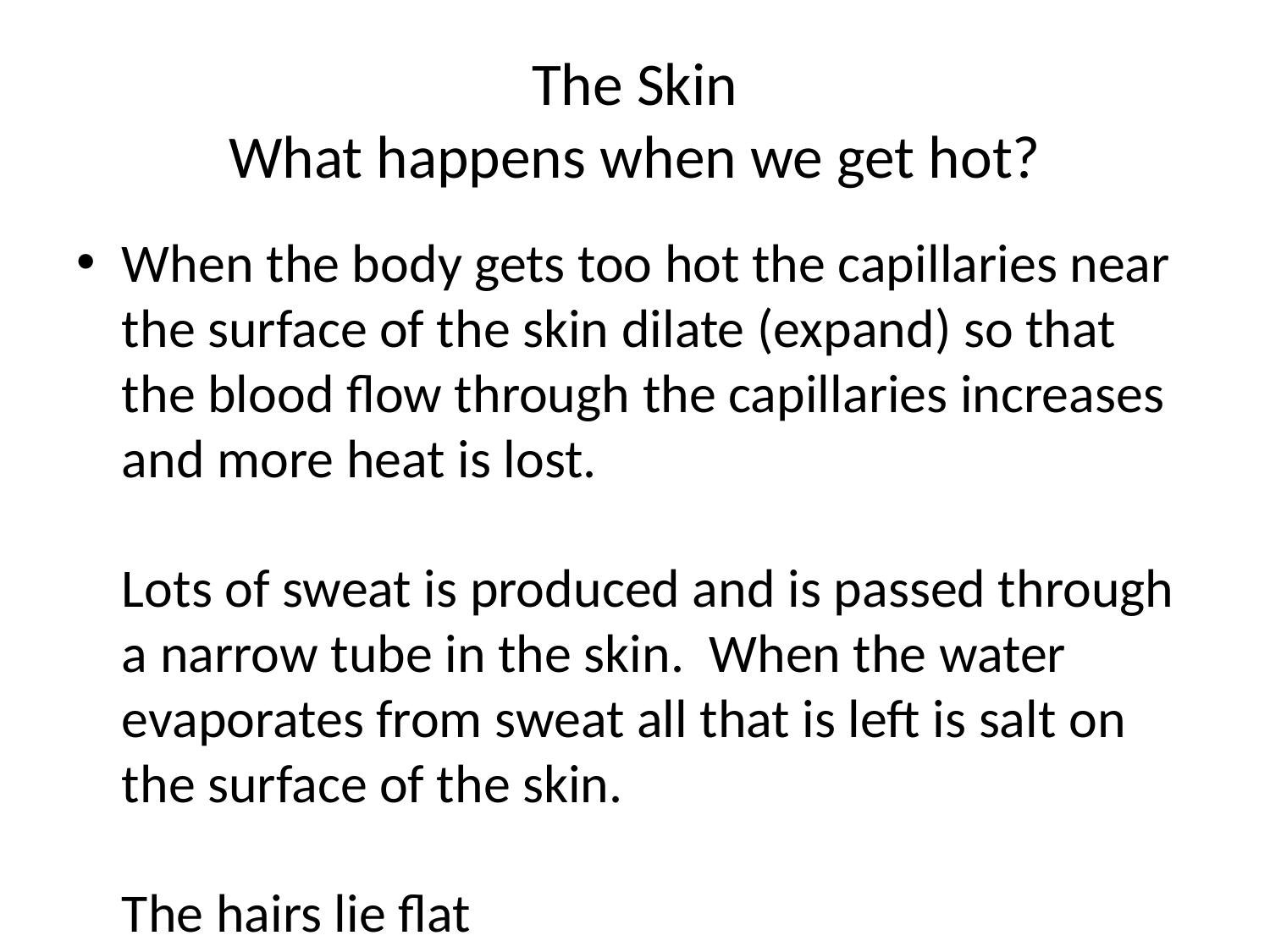

# The Skin What happens when we get hot?
When the body gets too hot the capillaries near the surface of the skin dilate (expand) so that the blood flow through the capillaries increases and more heat is lost.
Lots of sweat is produced and is passed through a narrow tube in the skin.  When the water evaporates from sweat all that is left is salt on the surface of the skin.
The hairs lie flat